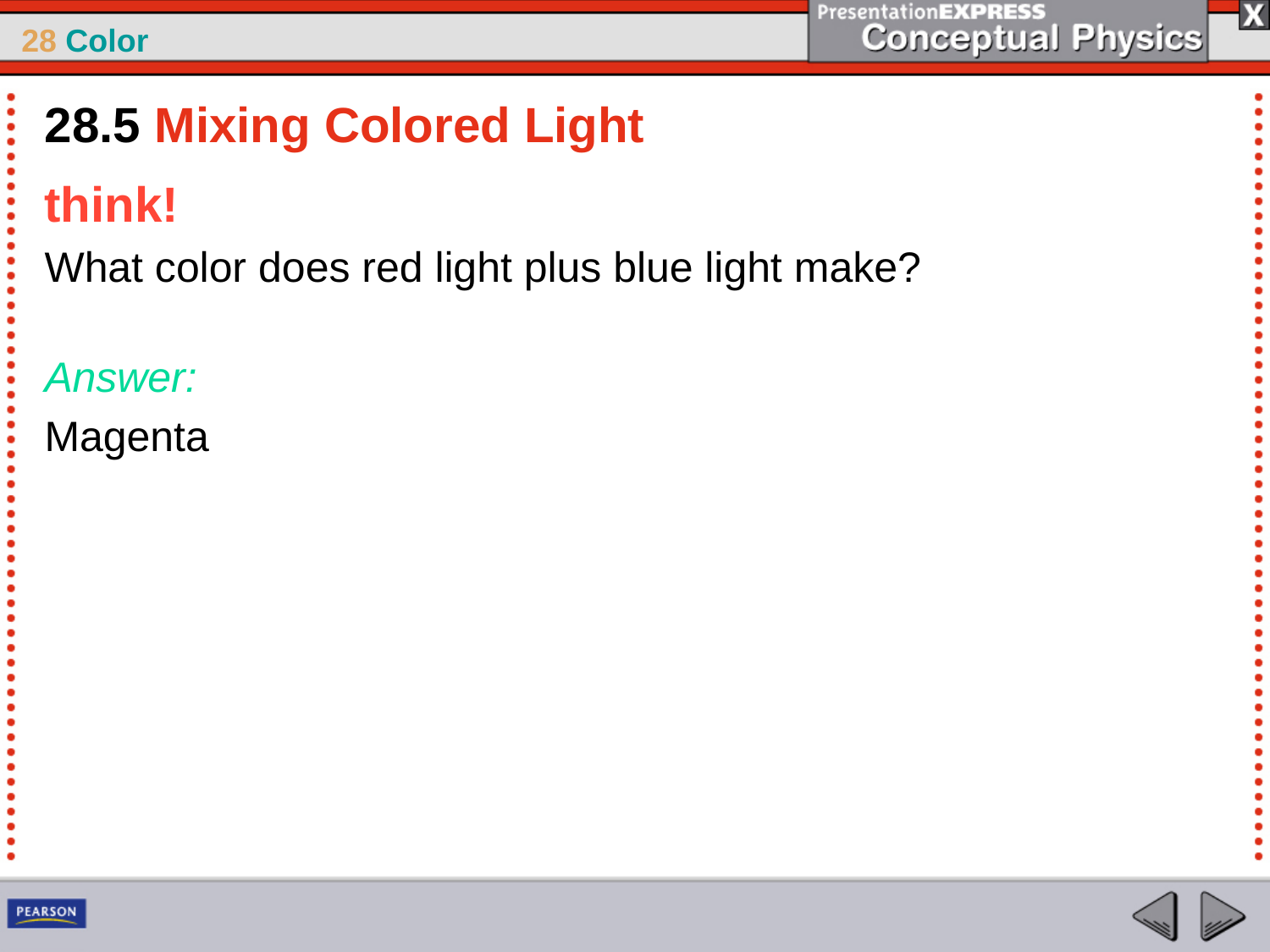

28.5 Mixing Colored Light
think!
What color does red light plus blue light make?
Answer:
Magenta